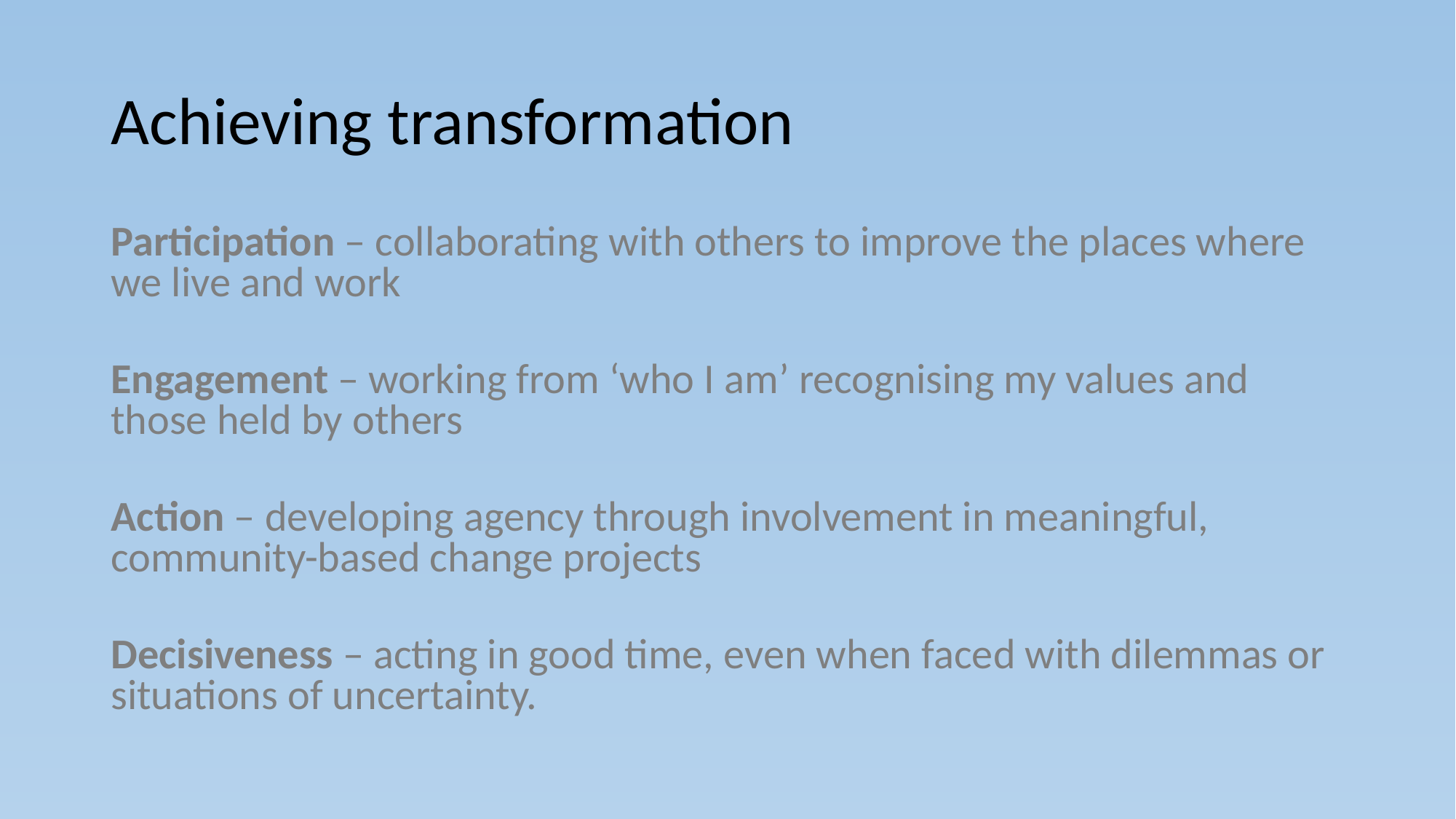

# Achieving transformation
Participation – collaborating with others to improve the places where we live and work
Engagement – working from ‘who I am’ recognising my values and those held by others
Action – developing agency through involvement in meaningful, community-based change projects
Decisiveness – acting in good time, even when faced with dilemmas or situations of uncertainty.